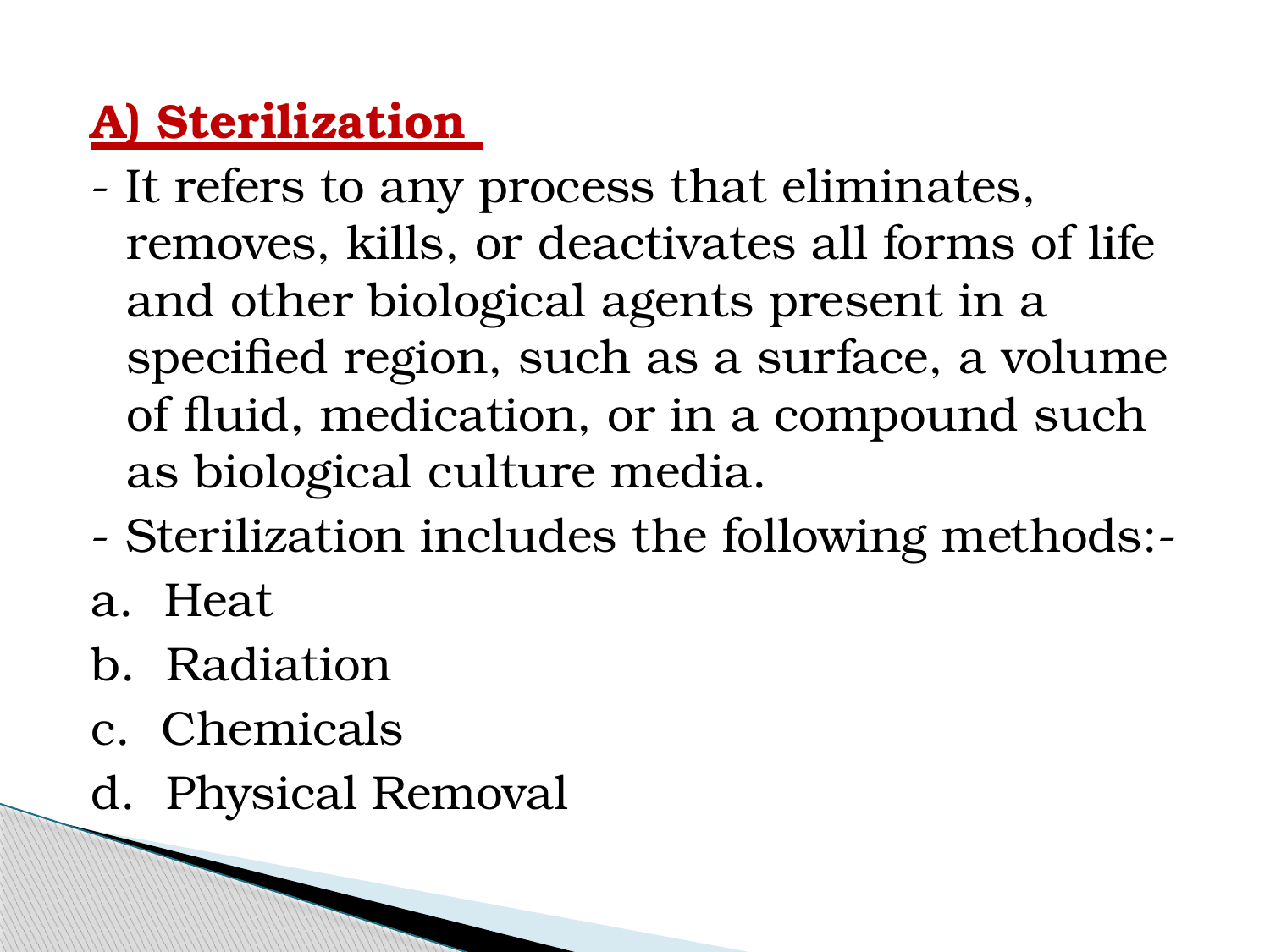

A) Sterilization
- It refers to any process that eliminates, removes, kills, or deactivates all forms of life and other biological agents present in a specified region, such as a surface, a volume of fluid, medication, or in a compound such as biological culture media.
- Sterilization includes the following methods:-
a.  Heat
b.  Radiation
c.  Chemicals
d.  Physical Removal